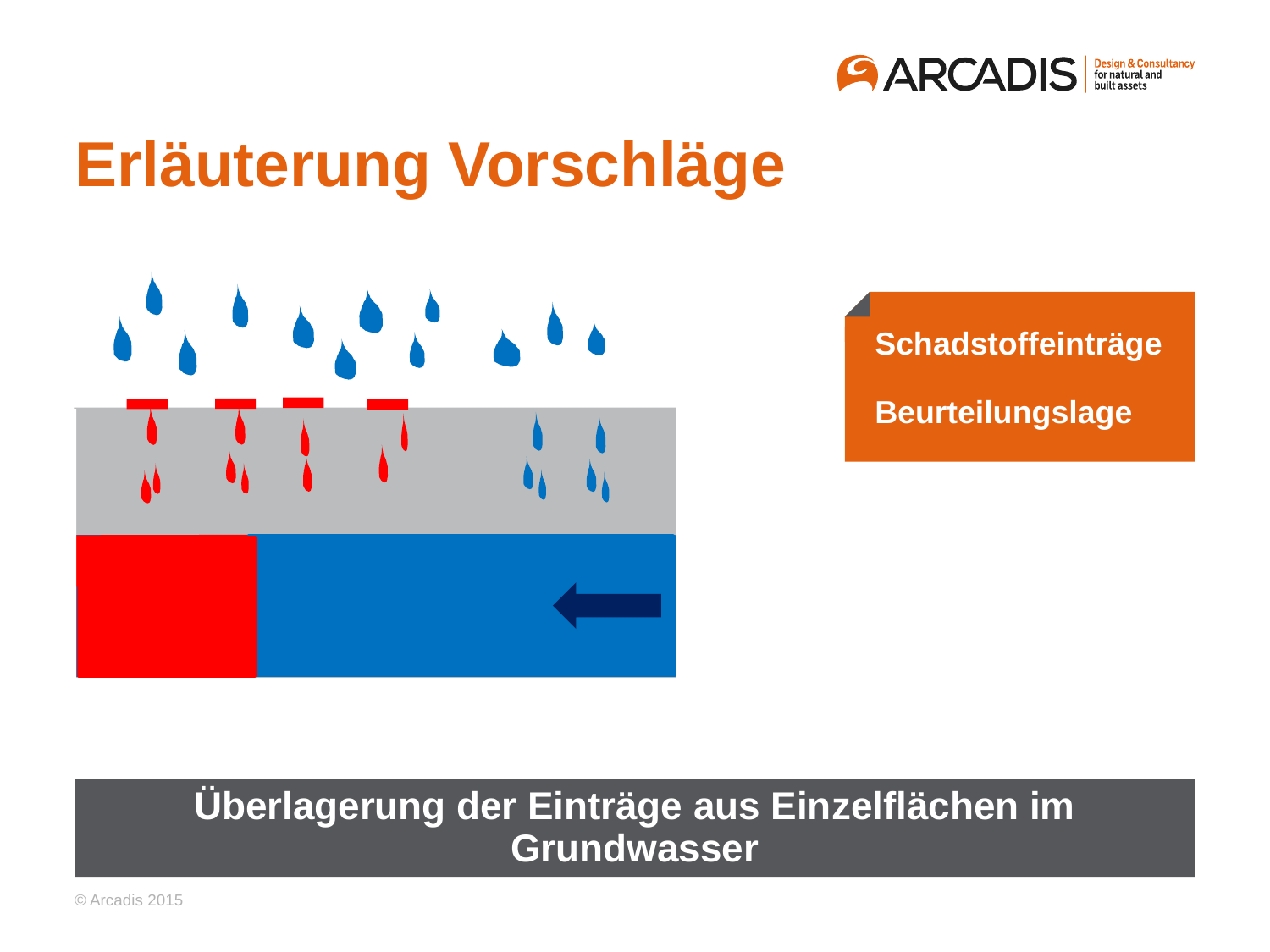

# Erläuterung Vorschläge

Schadstoffeinträge
Beurteilungslage
Überlagerung der Einträge aus Einzelflächen im Grundwasser